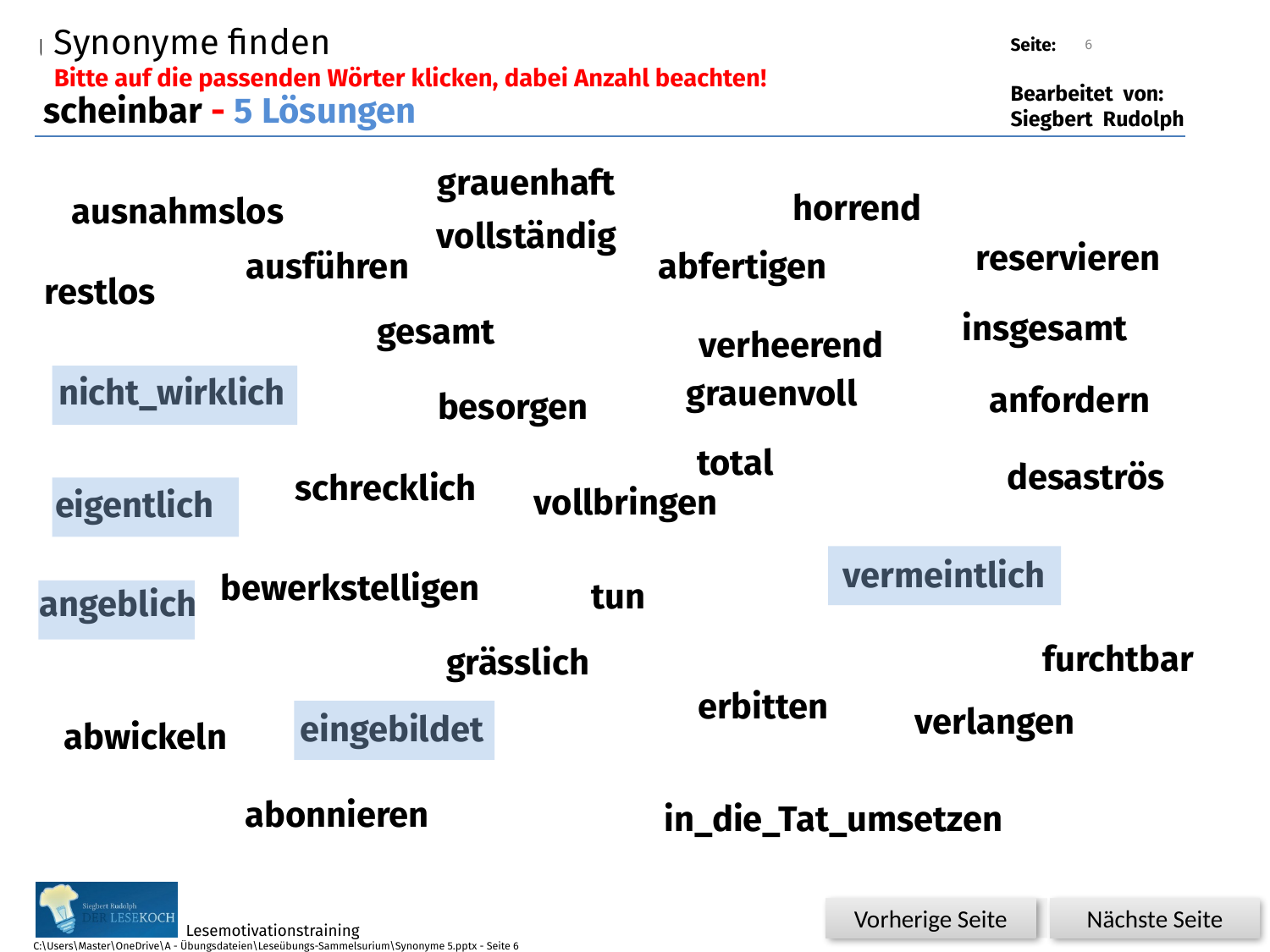

Synonyme finden
Bitte auf die passenden Wörter klicken, dabei Anzahl beachten!
6
scheinbar - 5 Lösungen
grauenhaft
horrend
ausnahmslos
vollständig
reservieren
ausführen
abfertigen
restlos
insgesamt
gesamt
verheerend
nicht_wirklich
grauenvoll

anfordern
besorgen
total
desaströs
schrecklich
vollbringen
eigentlich

vermeintlich

bewerkstelligen
tun
angeblich

furchtbar
grässlich
erbitten
verlangen
eingebildet

abwickeln
abonnieren
in_die_Tat_umsetzen

Nächste Seite
Vorherige Seite

C:\Users\Master\OneDrive\A - Übungsdateien\Leseübungs-Sammelsurium\Synonyme 5.pptx - Seite 6